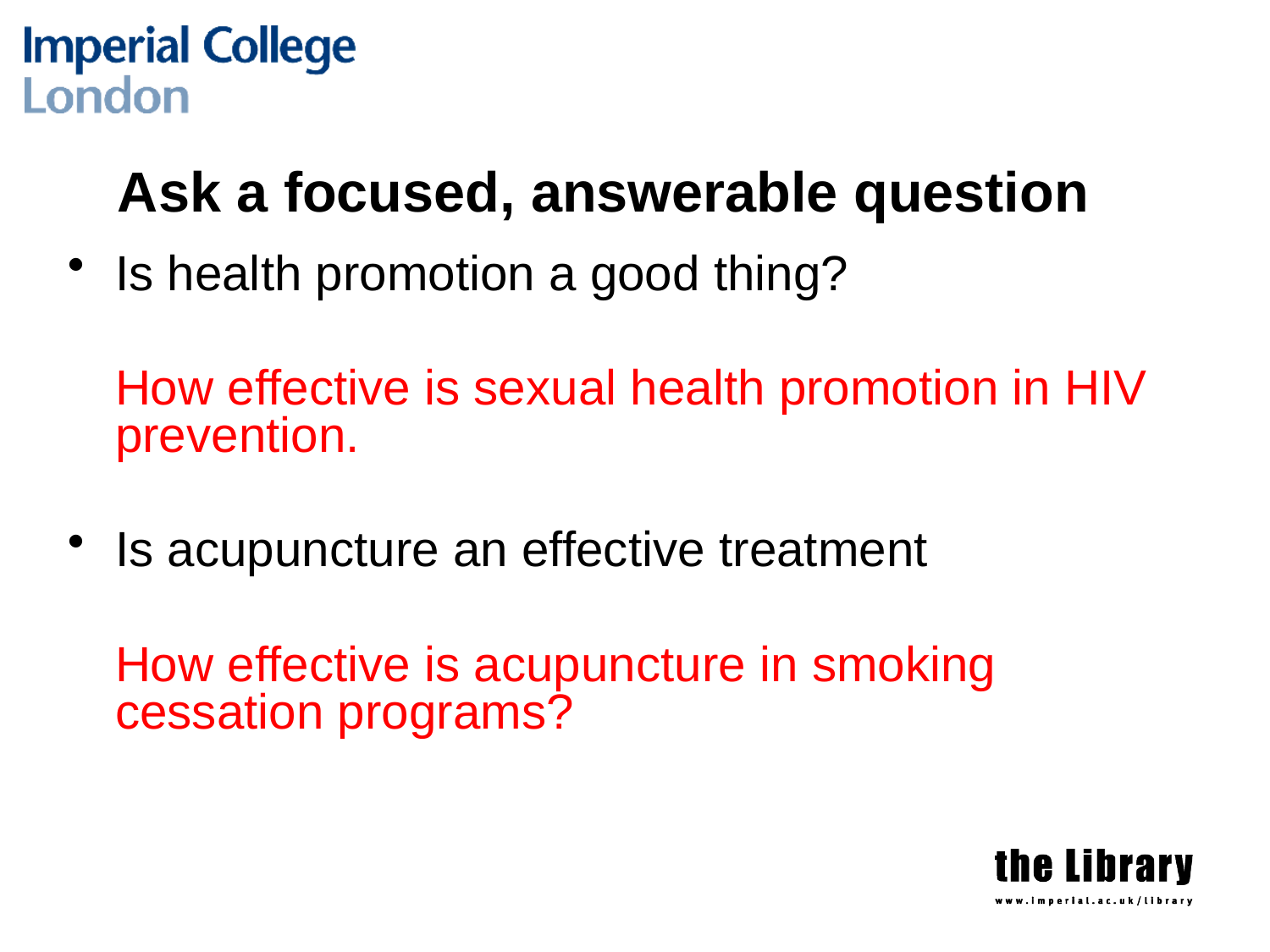

# Ask a focused, answerable question
Is health promotion a good thing?

	How effective is sexual health promotion in HIV prevention.

Is acupuncture an effective treatment

	How effective is acupuncture in smoking cessation programs?